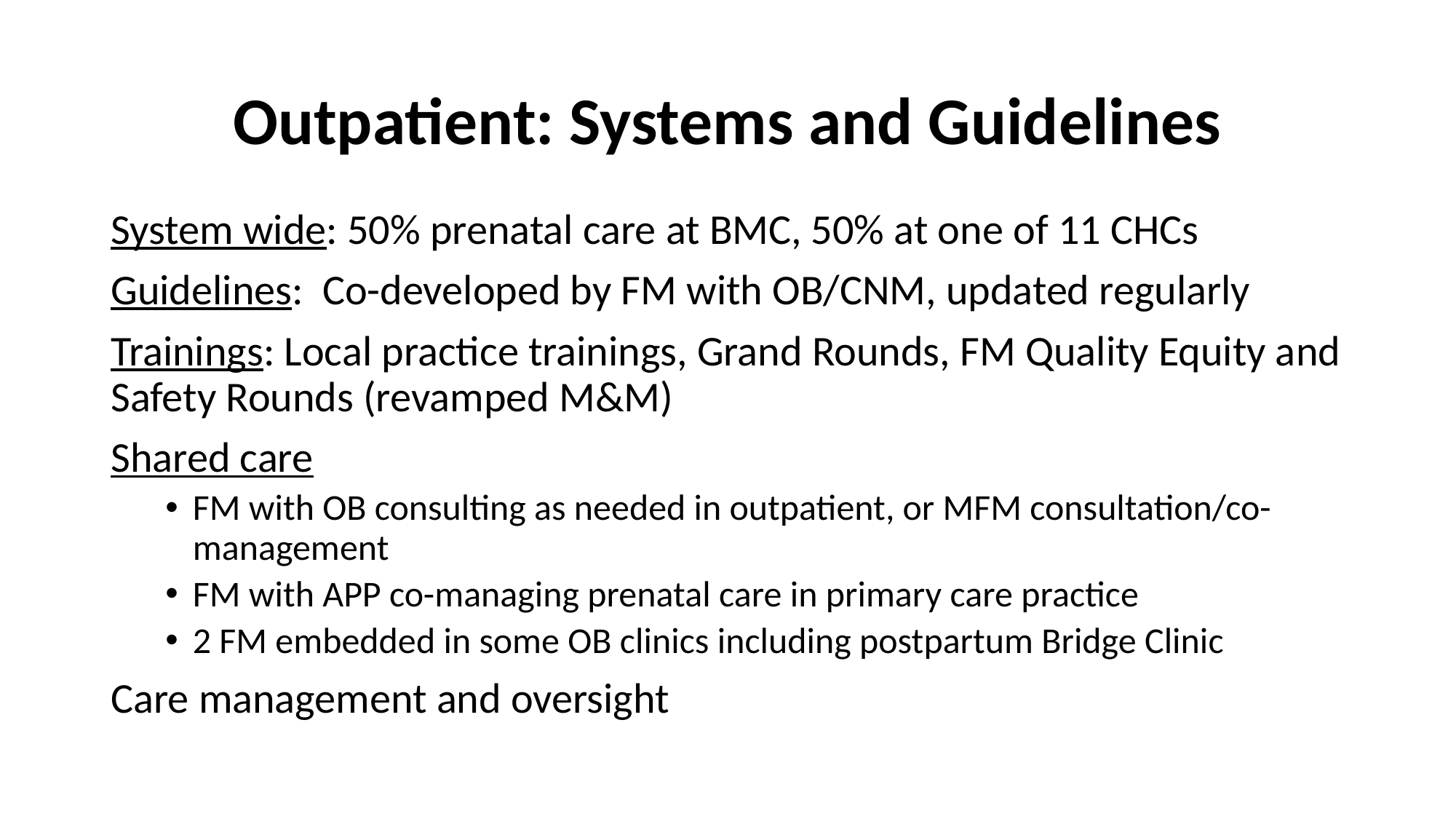

# Outpatient: Systems and Guidelines
System wide: 50% prenatal care at BMC, 50% at one of 11 CHCs
Guidelines:  Co-developed by FM with OB/CNM, updated regularly
Trainings: Local practice trainings, Grand Rounds, FM Quality Equity and Safety Rounds (revamped M&M)
Shared care
FM with OB consulting as needed in outpatient, or MFM consultation/co-management
FM with APP co-managing prenatal care in primary care practice
2 FM embedded in some OB clinics including postpartum Bridge Clinic
Care management and oversight